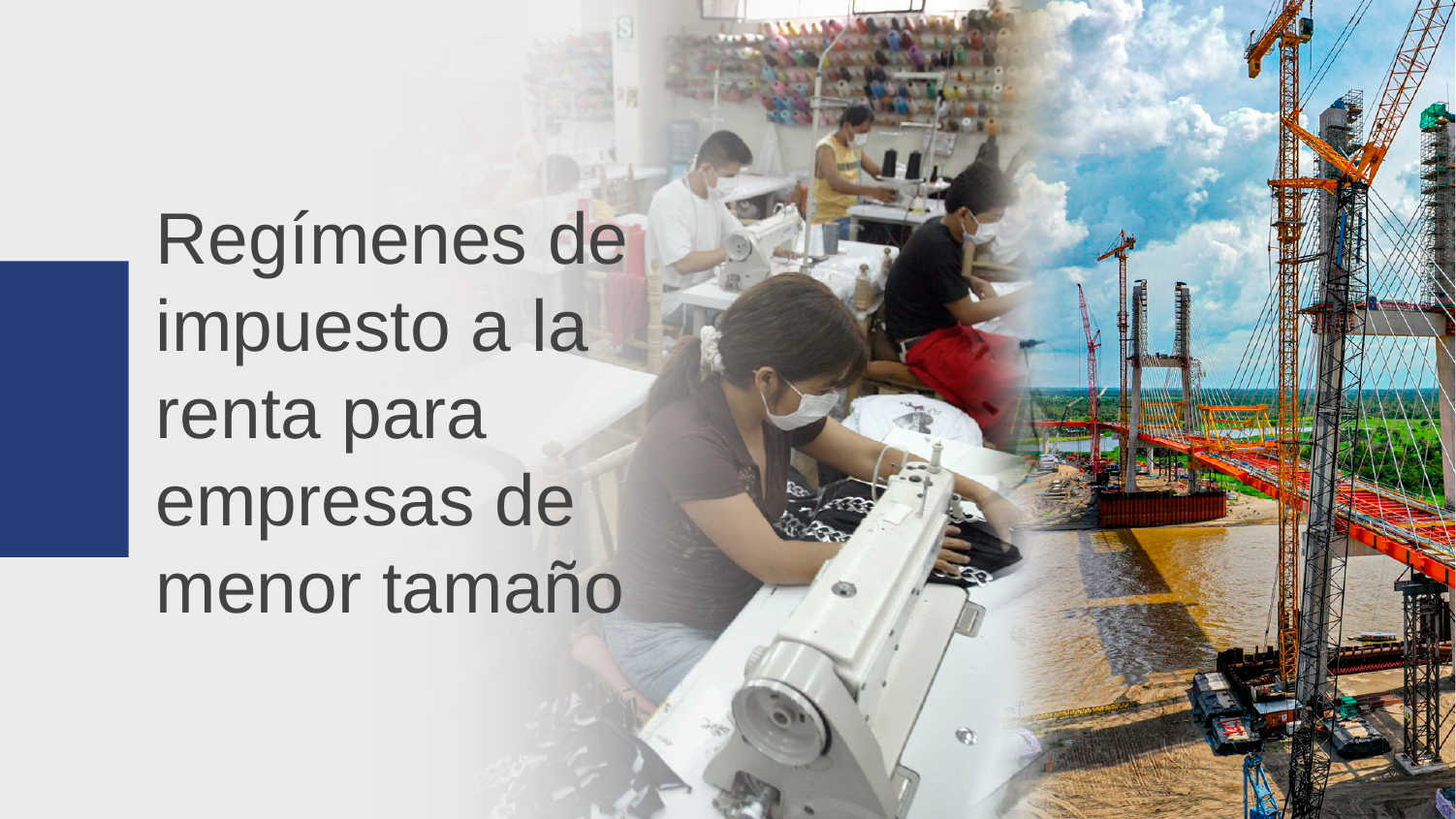

# Regímenes de impuesto a la renta para empresas de menor tamaño